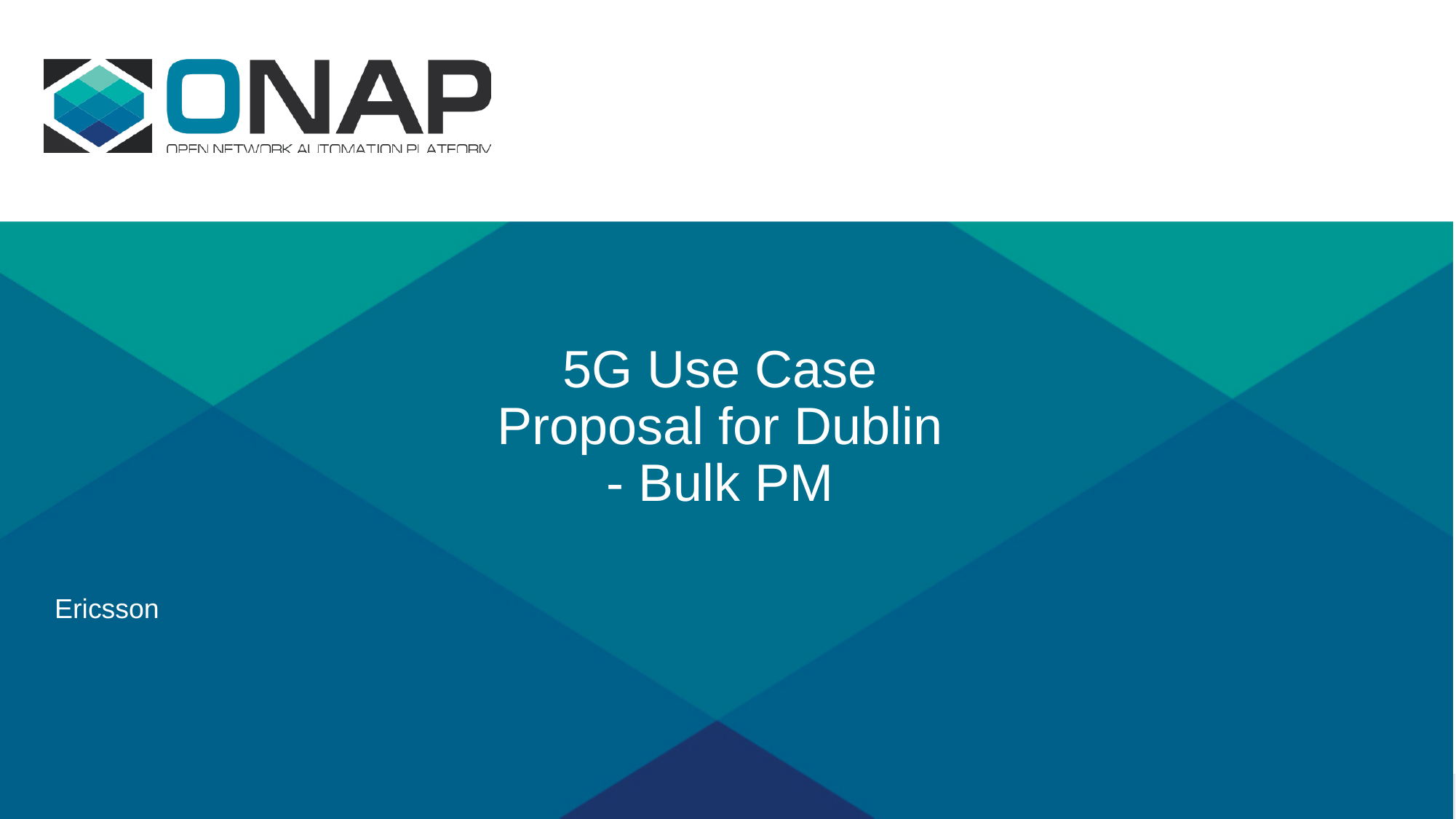

# 5G Use Case Proposal for Dublin - Bulk PM
Ericsson